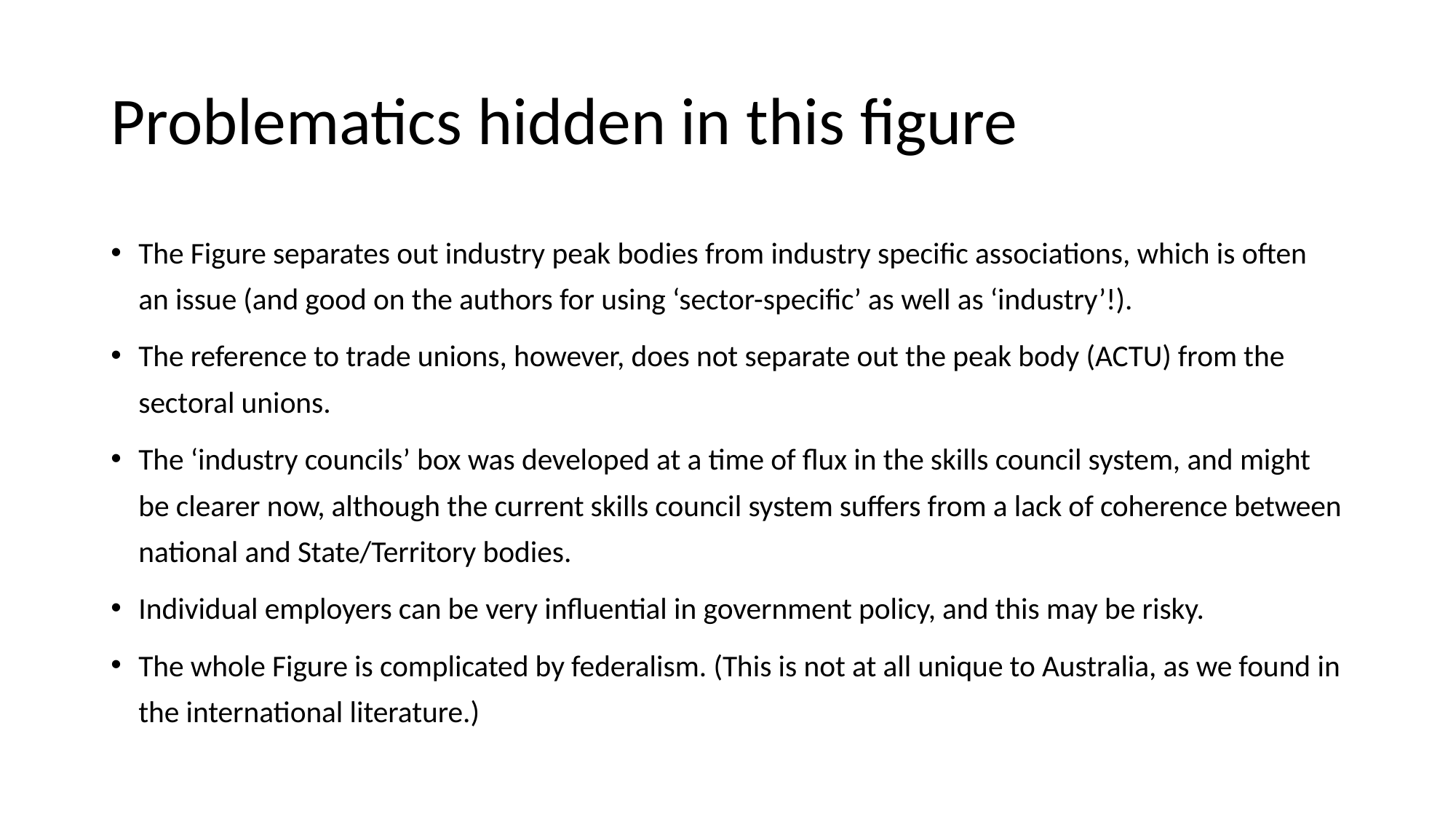

# Problematics hidden in this figure
The Figure separates out industry peak bodies from industry specific associations, which is often an issue (and good on the authors for using ‘sector-specific’ as well as ‘industry’!).
The reference to trade unions, however, does not separate out the peak body (ACTU) from the sectoral unions.
The ‘industry councils’ box was developed at a time of flux in the skills council system, and might be clearer now, although the current skills council system suffers from a lack of coherence between national and State/Territory bodies.
Individual employers can be very influential in government policy, and this may be risky.
The whole Figure is complicated by federalism. (This is not at all unique to Australia, as we found in the international literature.)